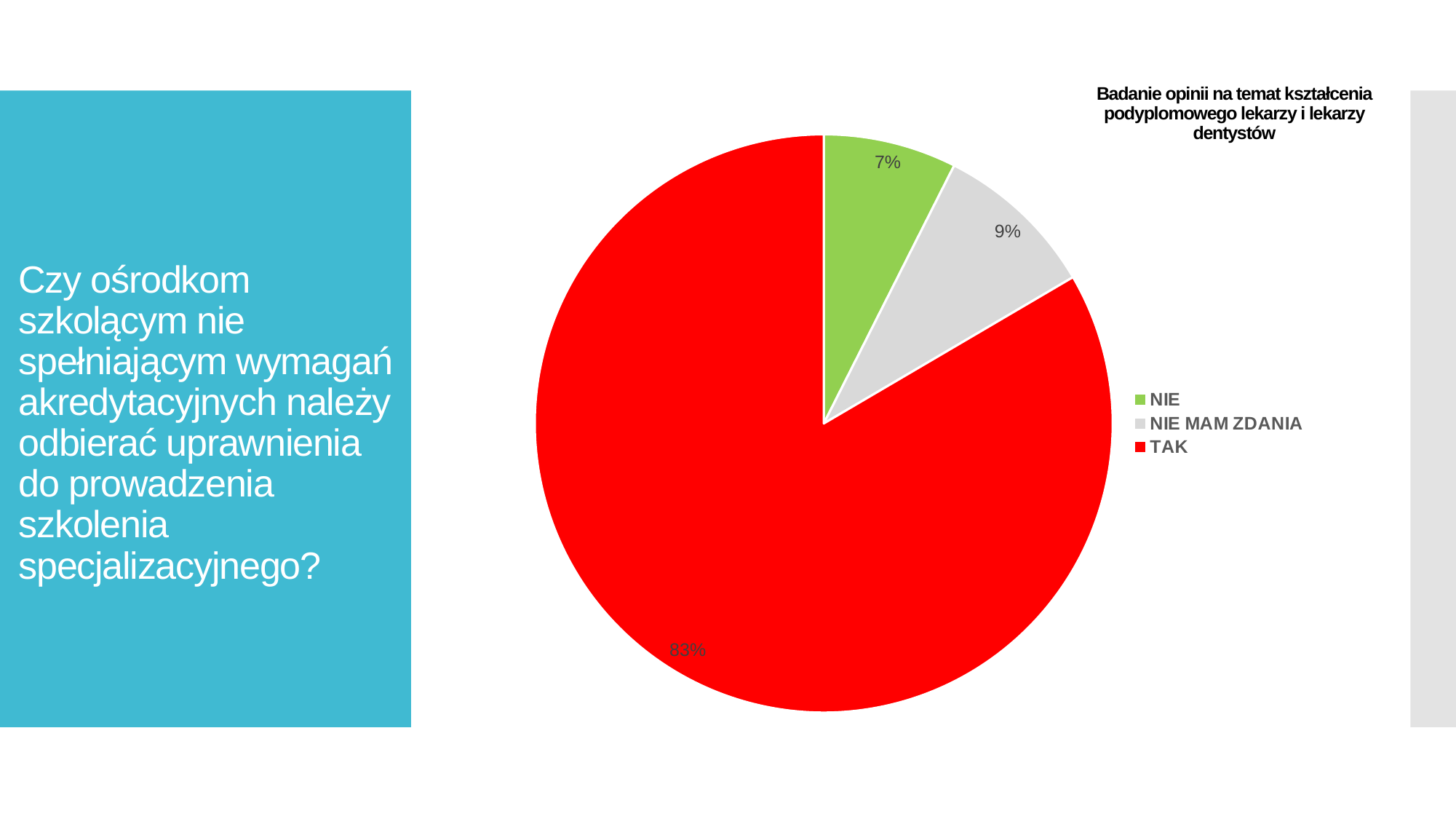

Badanie opinii na temat kształcenia podyplomowego lekarzy i lekarzy dentystów

### Chart

| Category | REZYDENT | SPECJALISTA | STAŻYSTA | STUDENT |
|---|---|---|---|---|
| NIE | 68.0 | 23.0 | 36.0 | 25.0 |
| NIE MAM ZDANIA | 83.0 | 27.0 | 85.0 | 64.0 |
| TAK | 761.0 | 222.0 | 274.0 | 185.0 |
Czy ośrodkom szkolącym nie spełniającym wymagań akredytacyjnych należy odbierać uprawnienia do prowadzenia szkolenia specjalizacyjnego?